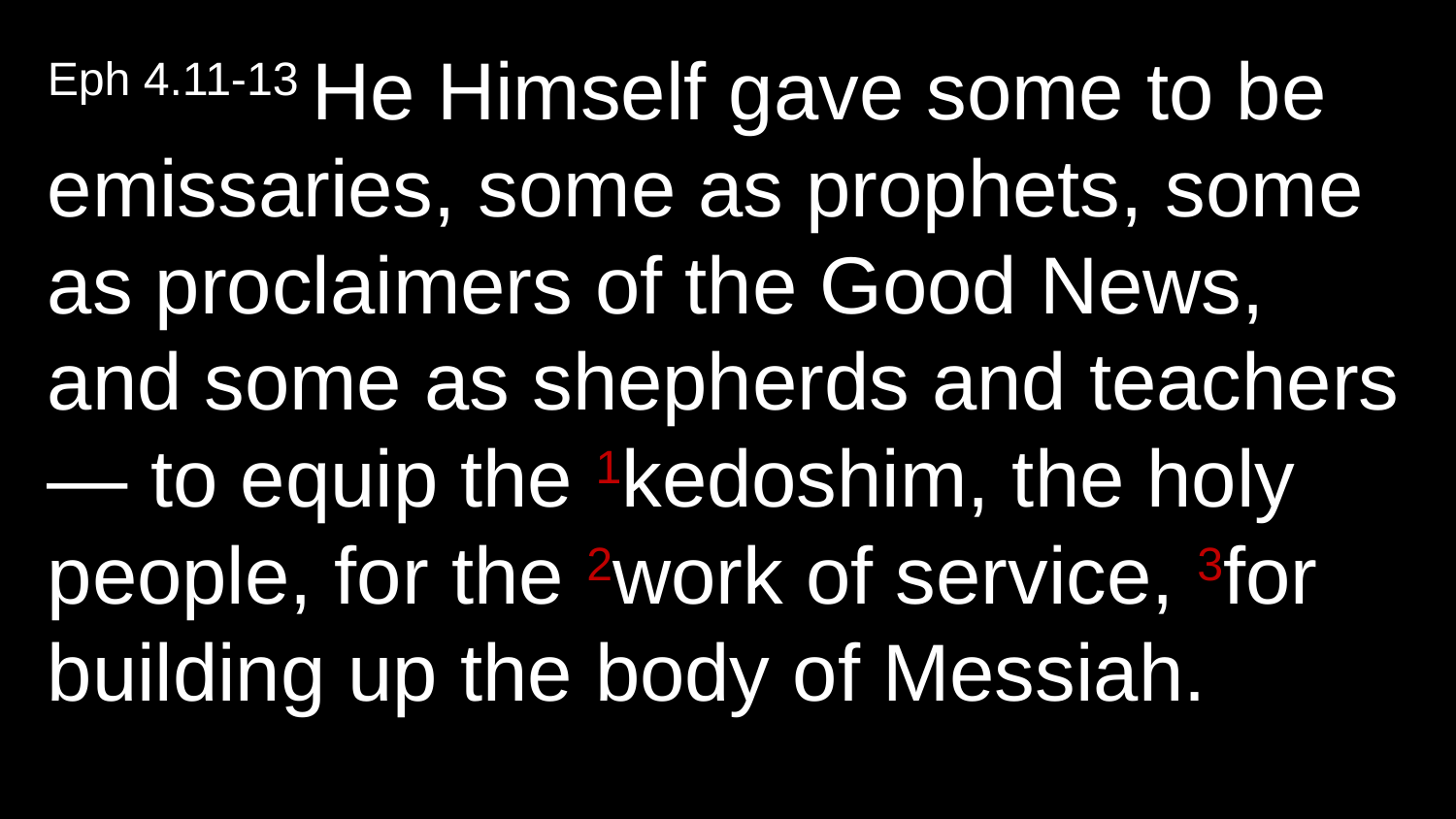

Eph 4.11-13 He Himself gave some to be emissaries, some as prophets, some as proclaimers of the Good News, and some as shepherds and teachers— to equip the 1kedoshim, the holy people, for the 2work of service, 3for building up the body of Messiah.